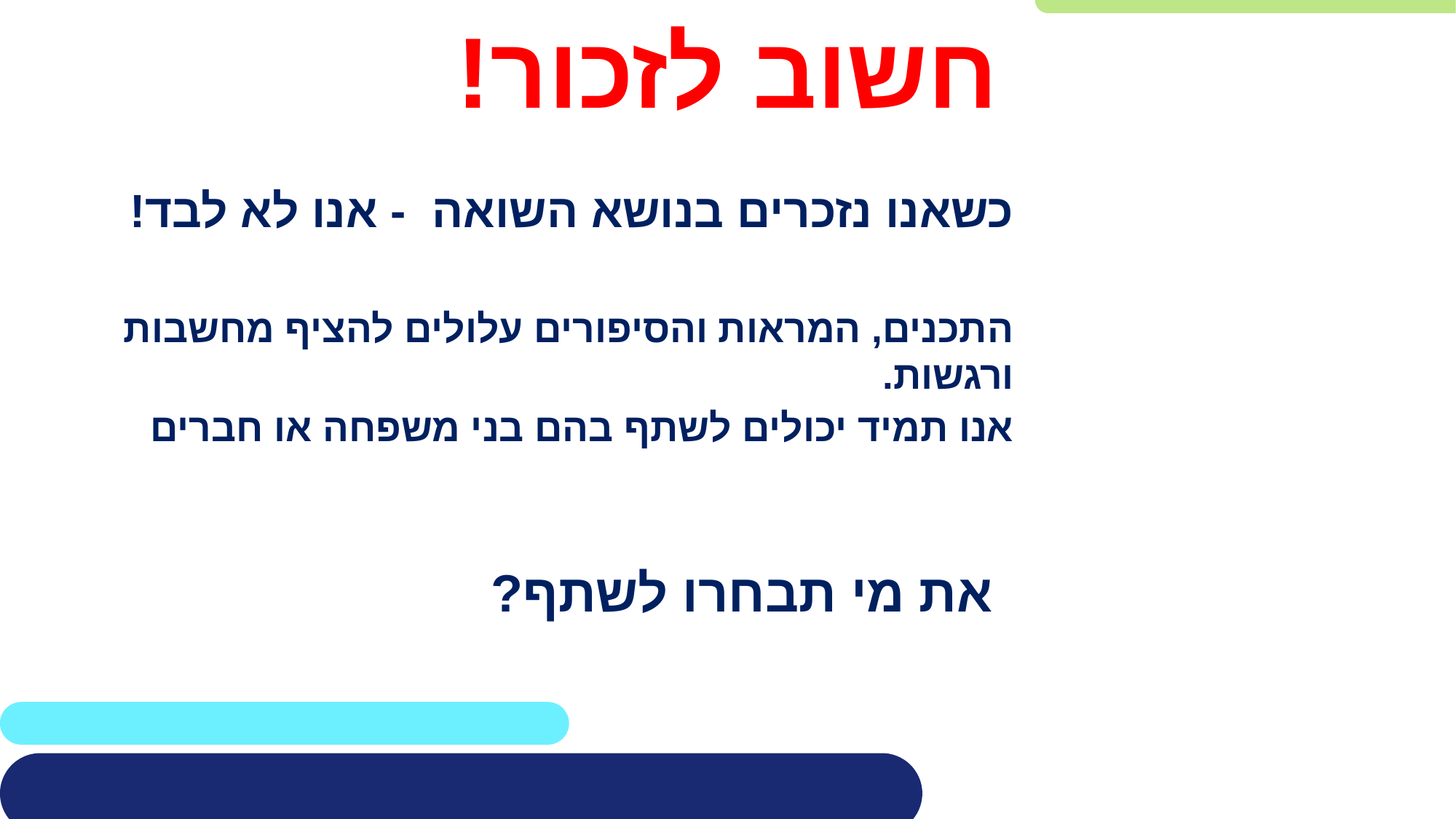

# חשוב לזכור!
כשאנו נזכרים בנושא השואה  - אנו לא לבד!

התכנים, המראות והסיפורים עלולים להציף מחשבות ורגשות.
אנו תמיד יכולים לשתף בהם בני משפחה או חברים

  את מי תבחרו לשתף?